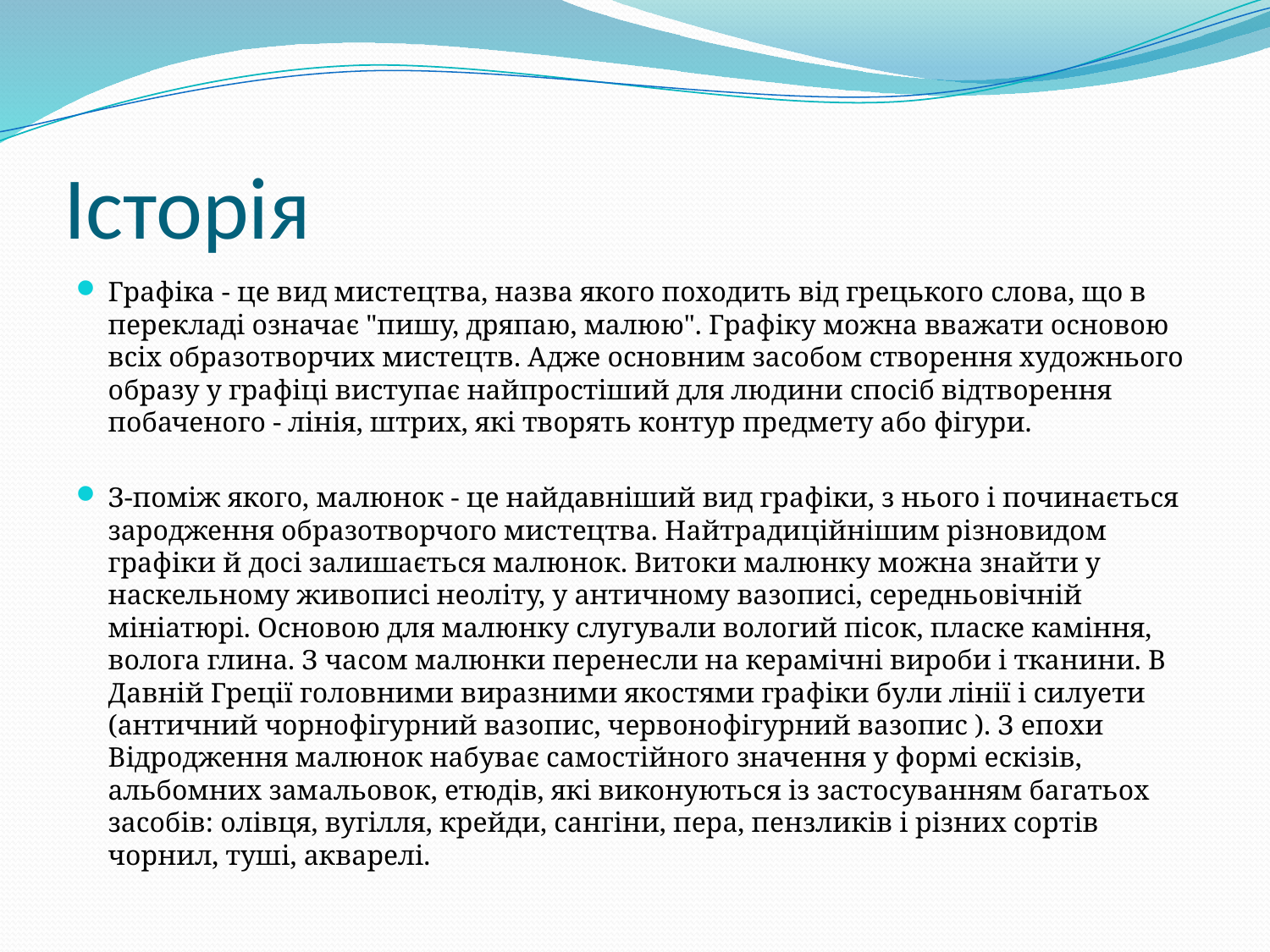

# Історія
Графіка - це вид мистецтва, назва якого походить від грецького слова, що в перекладі означає "пишу, дряпаю, малюю". Графіку можна вважати основою всіх образотворчих мистецтв. Адже основним засобом створення художнього образу у графіці виступає найпростіший для людини спосіб відтворення побаченого - лінія, штрих, які творять контур предмету або фігури.

З-поміж якого, малюнок - це найдавніший вид графіки, з нього і починається зародження образотворчого мистецтва. Найтрадиційнішим різновидом графіки й досі залишається малюнок. Витоки малюнку можна знайти у наскельному живописі неоліту, у античному вазописі, середньовічній мініатюрі. Основою для малюнку слугували вологий пісок, пласке каміння, волога глина. З часом малюнки перенесли на керамічні вироби і тканини. В Давній Греції головними виразними якостями графіки були лінії і силуети (античний чорнофігурний вазопис, червонофігурний вазопис ). З епохи Відродження малюнок набуває самостійного значення у формі ескізів, альбомних замальовок, етюдів, які виконуються із застосуванням багатьох засобів: олівця, вугілля, крейди, сангіни, пера, пензликів і різних сортів чорнил, туші, акварелі.